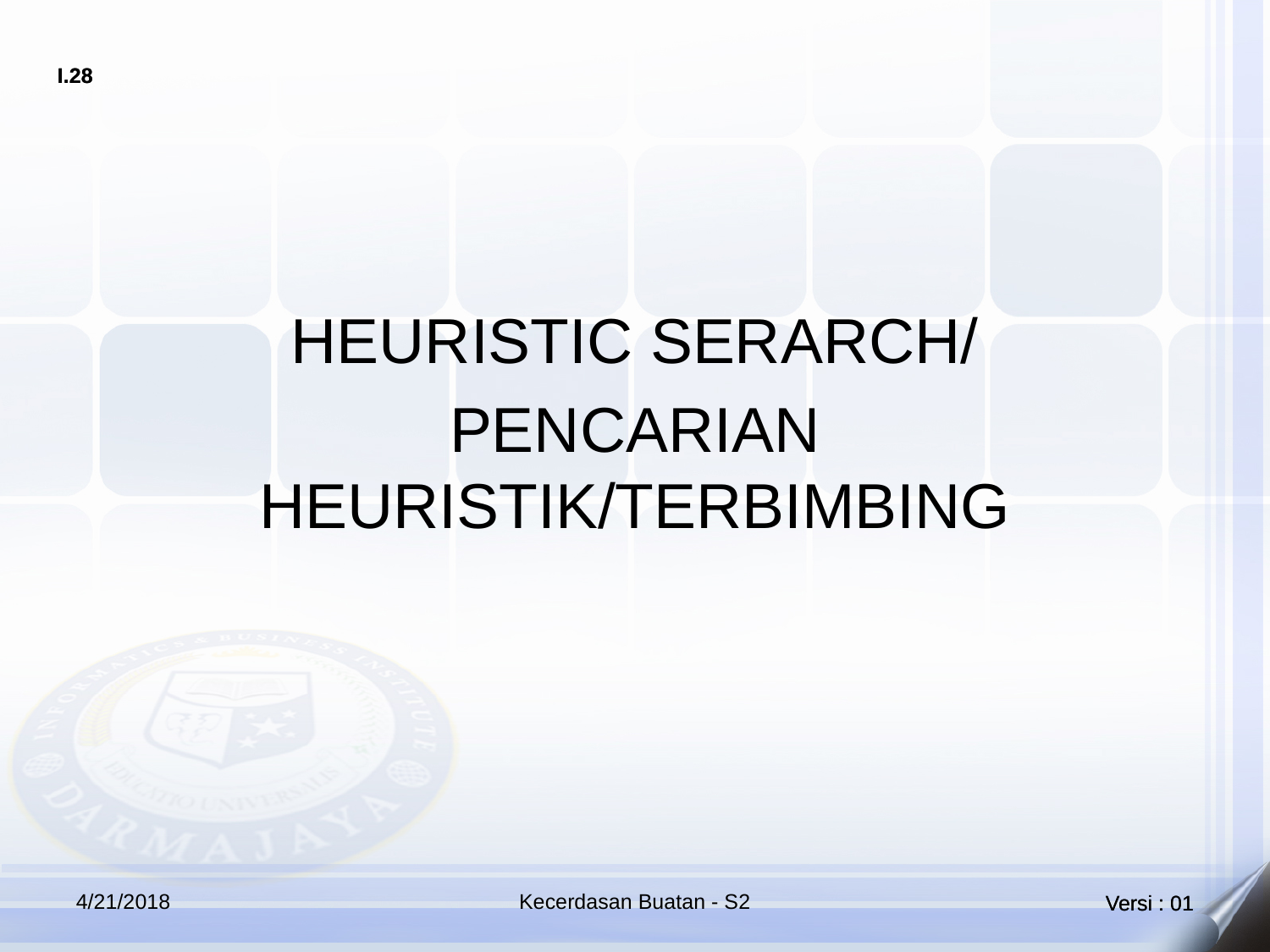

#

HEURISTIC SERARCH/
PENCARIAN HEURISTIK/TERBIMBING
4/21/2018
Kecerdasan Buatan - S2